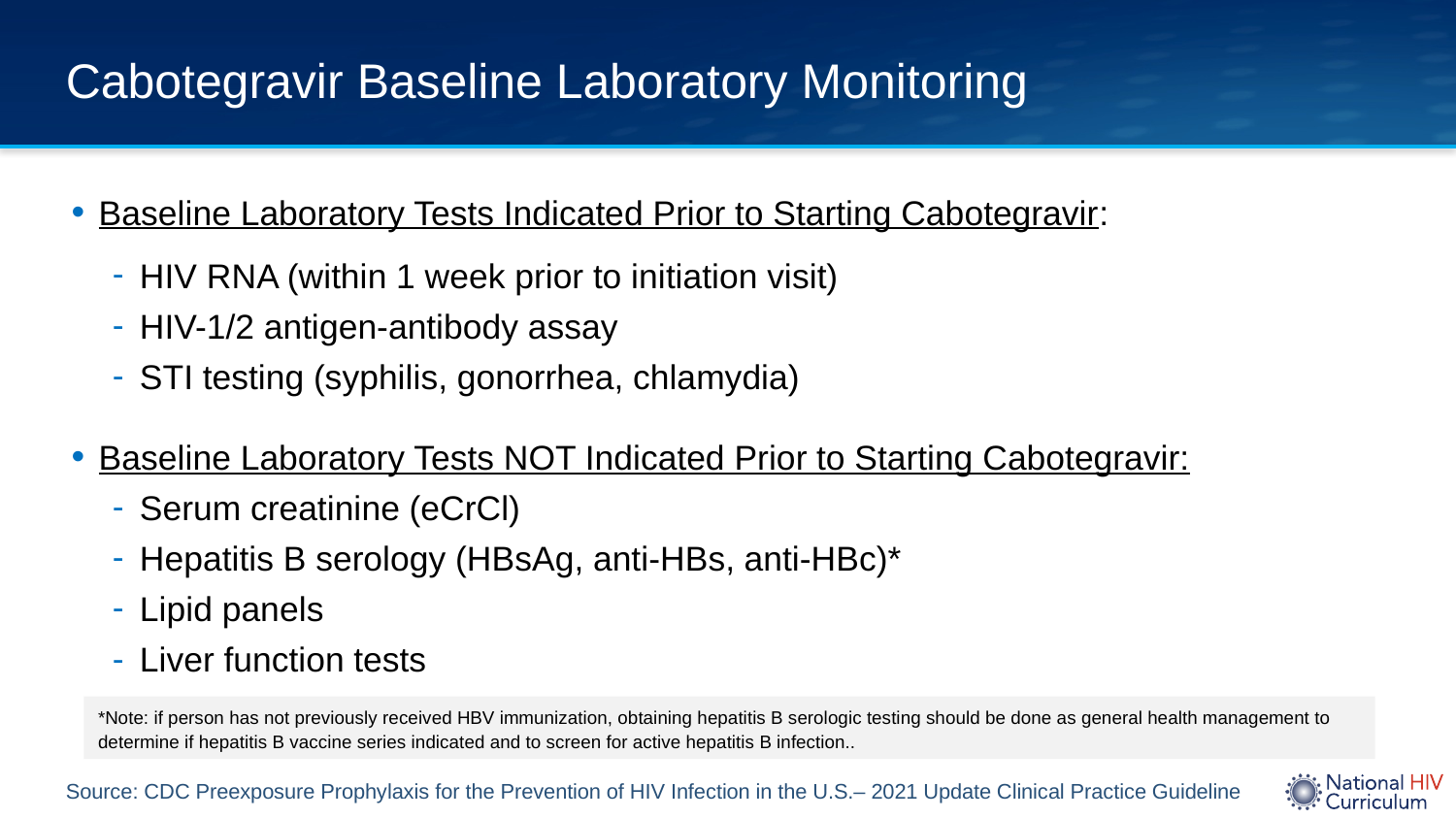

# Cabotegravir Baseline Laboratory Monitoring
Baseline Laboratory Tests Indicated Prior to Starting Cabotegravir:
HIV RNA (within 1 week prior to initiation visit)
HIV-1/2 antigen-antibody assay
STI testing (syphilis, gonorrhea, chlamydia)
Baseline Laboratory Tests NOT Indicated Prior to Starting Cabotegravir:
Serum creatinine (eCrCl)
Hepatitis B serology (HBsAg, anti-HBs, anti-HBc)*
Lipid panels
Liver function tests
*Note: if person has not previously received HBV immunization, obtaining hepatitis B serologic testing should be done as general health management to determine if hepatitis B vaccine series indicated and to screen for active hepatitis B infection..
Source: CDC Preexposure Prophylaxis for the Prevention of HIV Infection in the U.S.– 2021 Update Clinical Practice Guideline